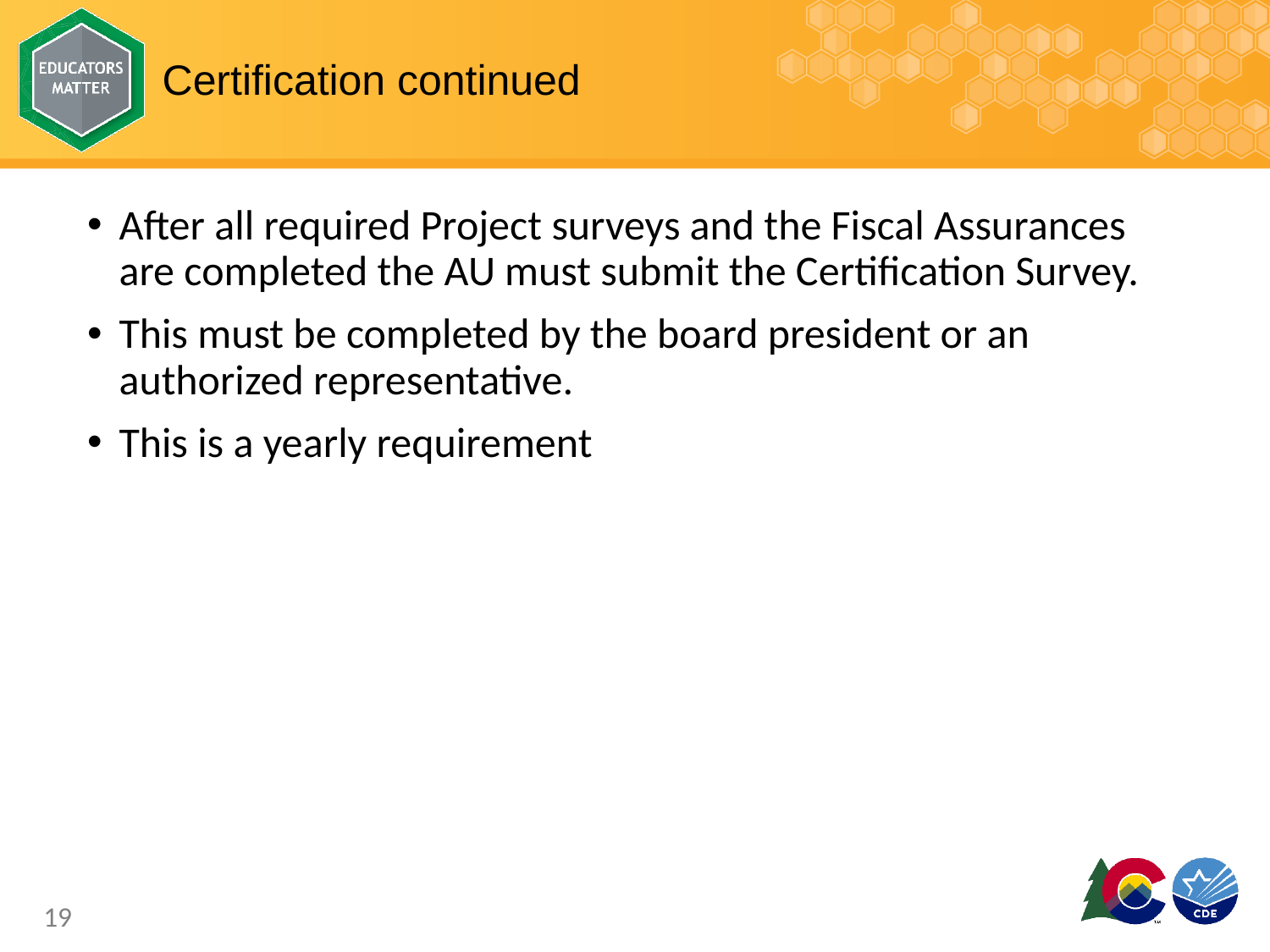

# Certification continued
After all required Project surveys and the Fiscal Assurances are completed the AU must submit the Certification Survey.
This must be completed by the board president or an authorized representative.
This is a yearly requirement
19